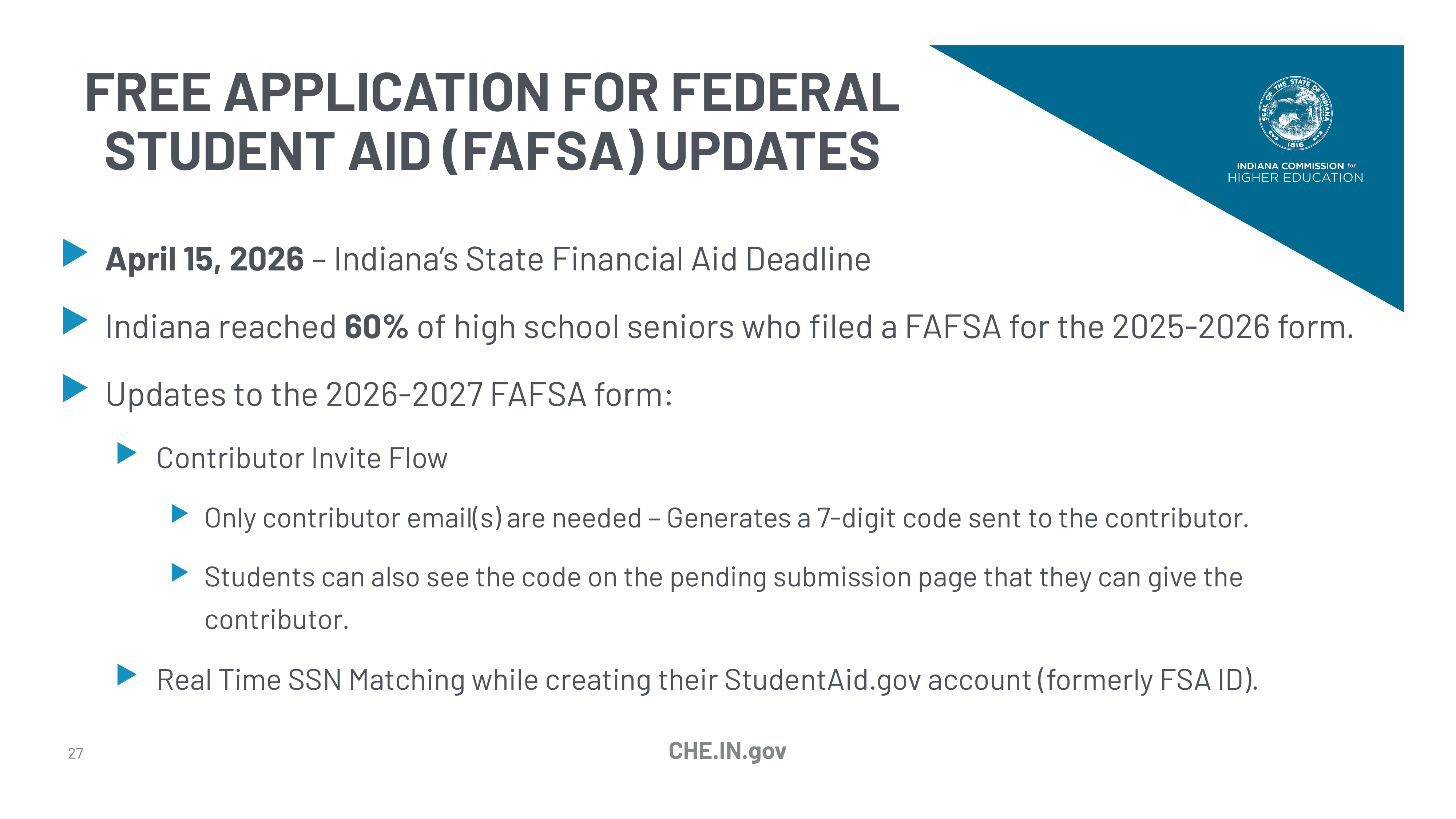

# Free Application for Federal Student aid (FAFSA) Updates
April 15, 2026 – Indiana’s State Financial Aid Deadline
Indiana reached 60% of high school seniors who filed a FAFSA for the 2025-2026 form.
Updates to the 2026-2027 FAFSA form:
Contributor Invite Flow
Only contributor email(s) are needed – Generates a 7-digit code sent to the contributor.
Students can also see the code on the pending submission page that they can give the contributor.
Real Time SSN Matching while creating their StudentAid.gov account (formerly FSA ID).